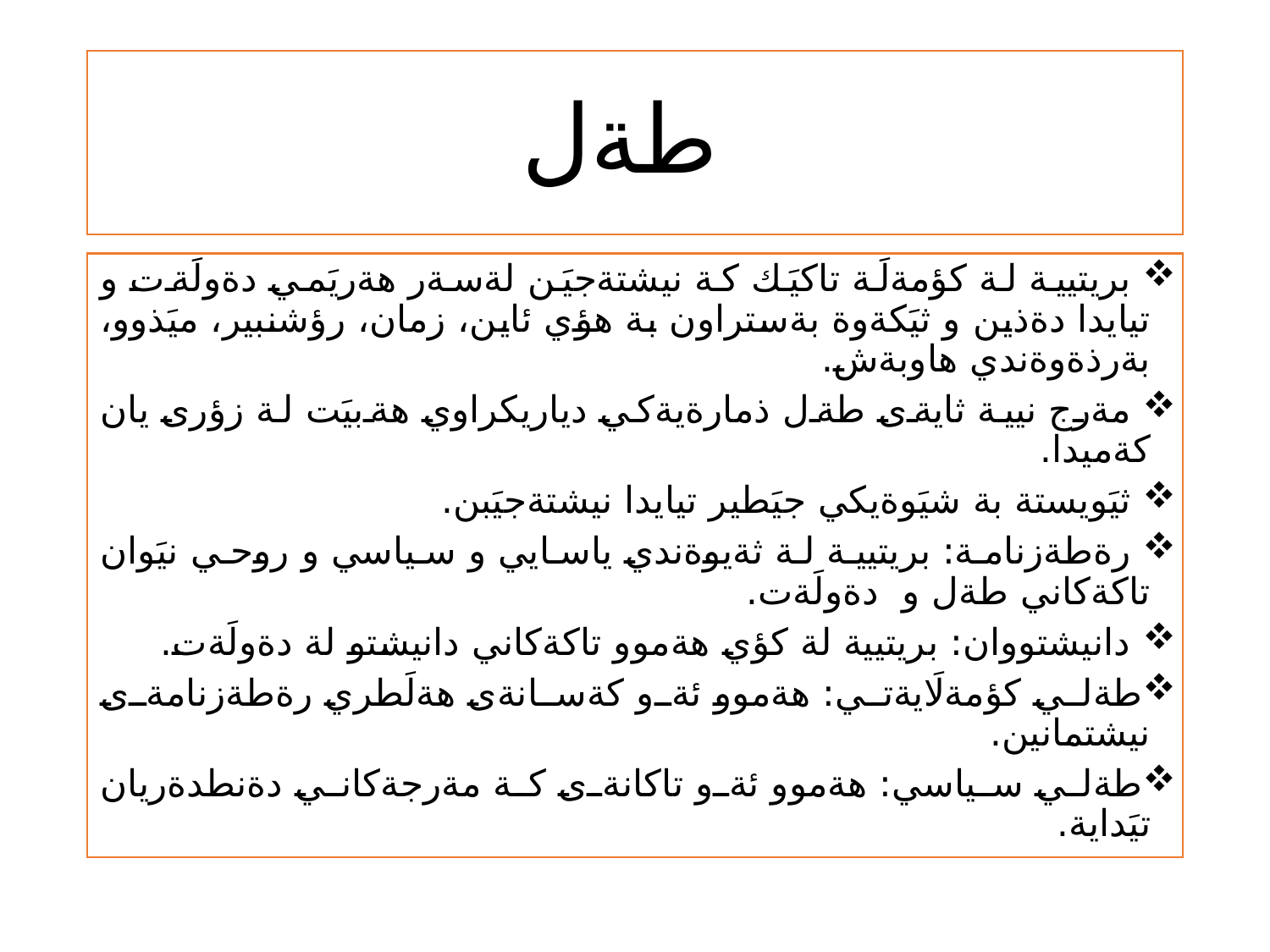

# طةل
 بريتيية لة كؤمةلَة تاكيَك كة نيشتةجيَن لةسةر هةريَمي دةولَةت و تيايدا دةذين و ثيَكةوة بةستراون بة هؤي ئاين، زمان، رؤشنبير، ميَذوو، بةرذةوةندي هاوبةش.
 مةرج نيية ثايةى طةل ذمارةيةكي دياريكراوي هةبيَت لة زؤرى يان كةميدا.
 ثيَويستة بة شيَوةيكي جيَطير تيايدا نيشتةجيَبن.
 رةطةزنامة: بريتيية لة ثةيوةندي ياسايي و سياسي و روحي نيَوان تاكةكاني طةل و  دةولَةت.
 دانيشتووان: بريتيية لة كؤي هةموو تاكةكاني دانيشتو لة دةولَةت.
طةلي كؤمةلَايةتي: هةموو ئةو كةسانةى هةلَطري رةطةزنامةى نيشتمانين.
طةلي سياسي: هةموو ئةو تاكانةى كة مةرجةكاني دةنطدةريان تيَداية.